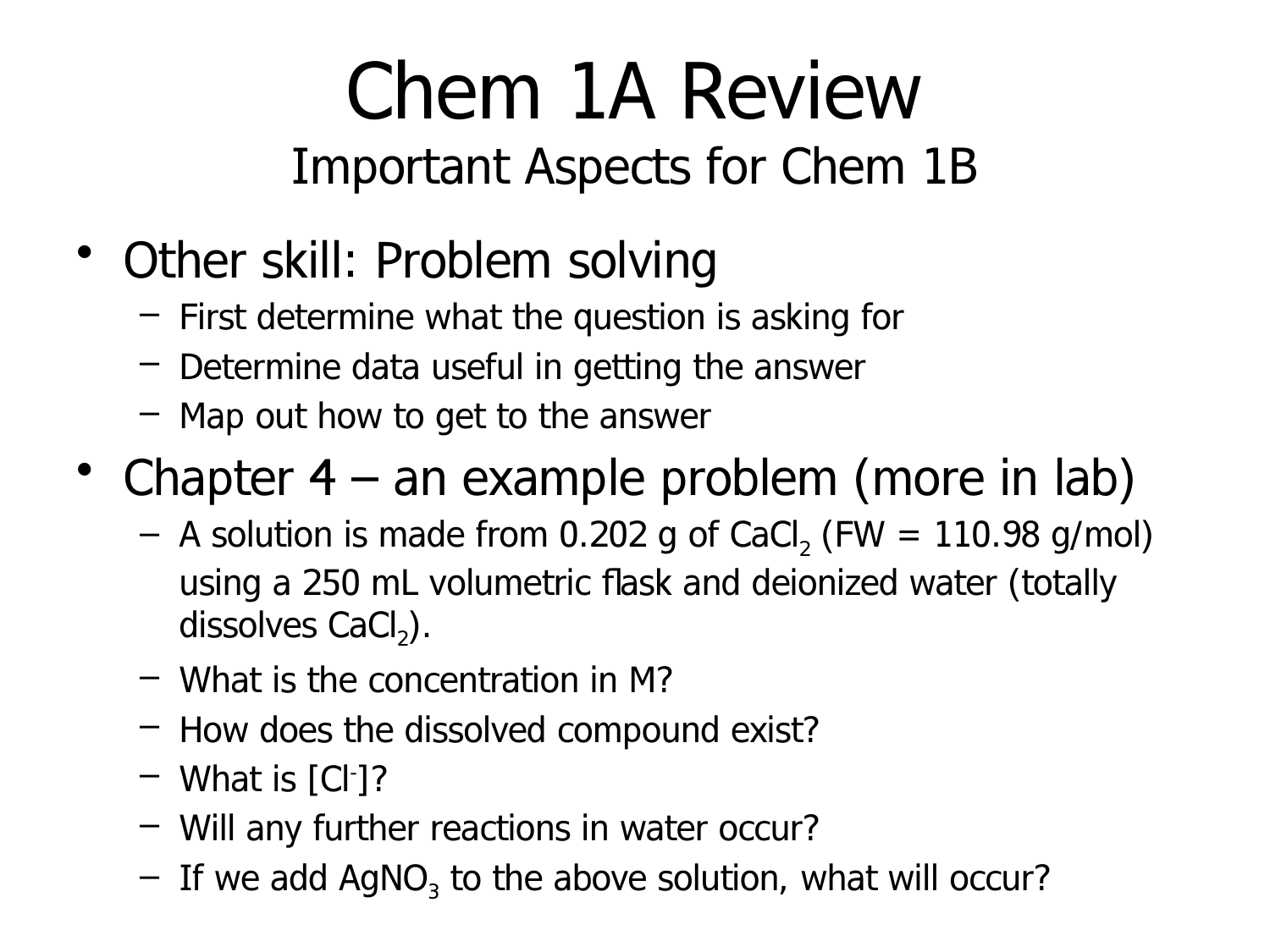

# Chem 1A Review Important Aspects for Chem 1B
Other skill: Problem solving
First determine what the question is asking for
Determine data useful in getting the answer
Map out how to get to the answer
Chapter 4 – an example problem (more in lab)
A solution is made from 0.202 g of CaCl2 (FW = 110.98 g/mol) using a 250 mL volumetric flask and deionized water (totally dissolves CaCl2).
What is the concentration in M?
How does the dissolved compound exist?
What is [Cl-]?
Will any further reactions in water occur?
If we add AgNO3 to the above solution, what will occur?